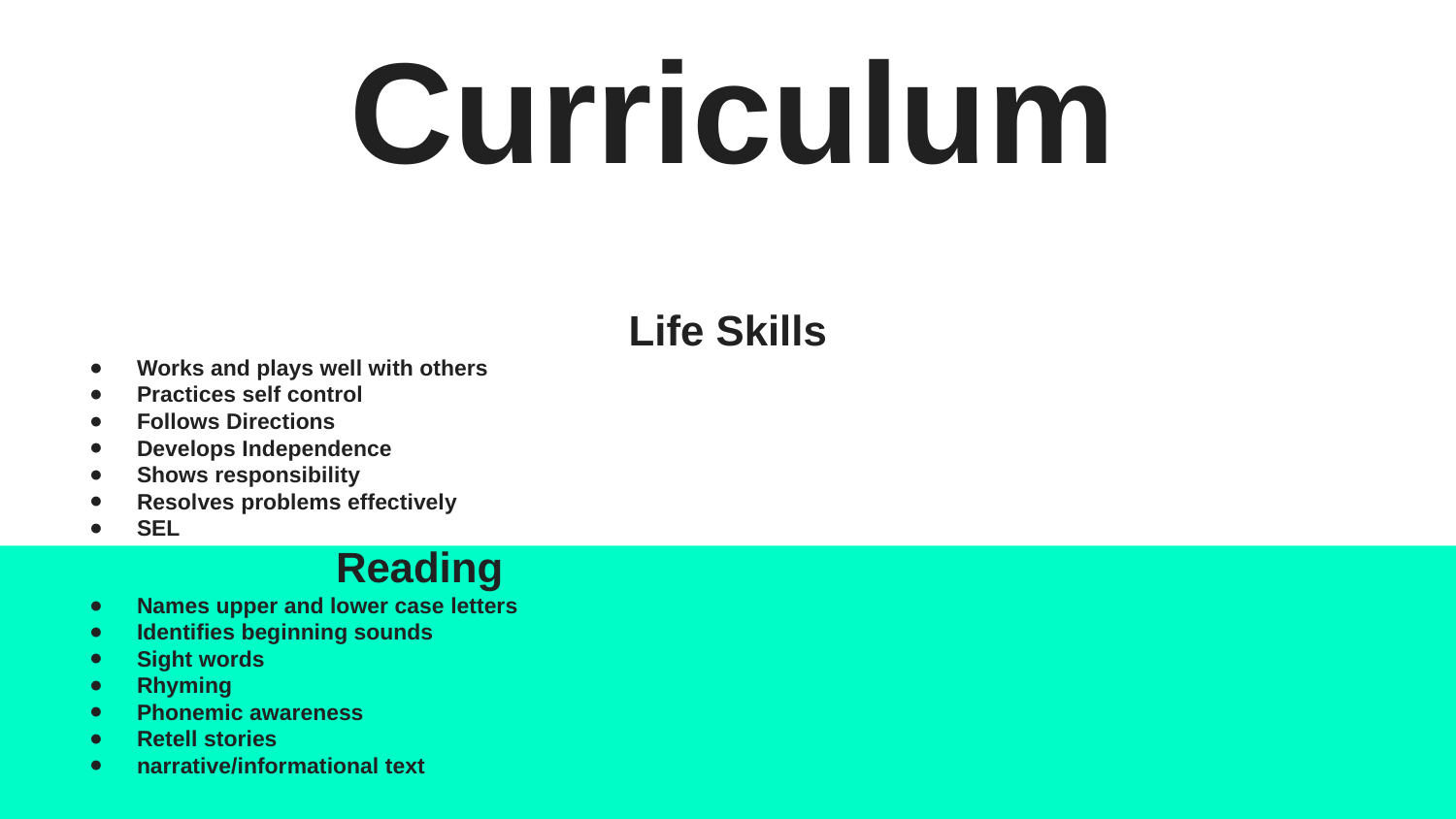

# Curriculum
Life Skills
Works and plays well with others
Practices self control
Follows Directions
Develops Independence
Shows responsibility
Resolves problems effectively
SEL
                                Reading
Names upper and lower case letters
Identifies beginning sounds
Sight words
Rhyming
Phonemic awareness
Retell stories
narrative/informational text